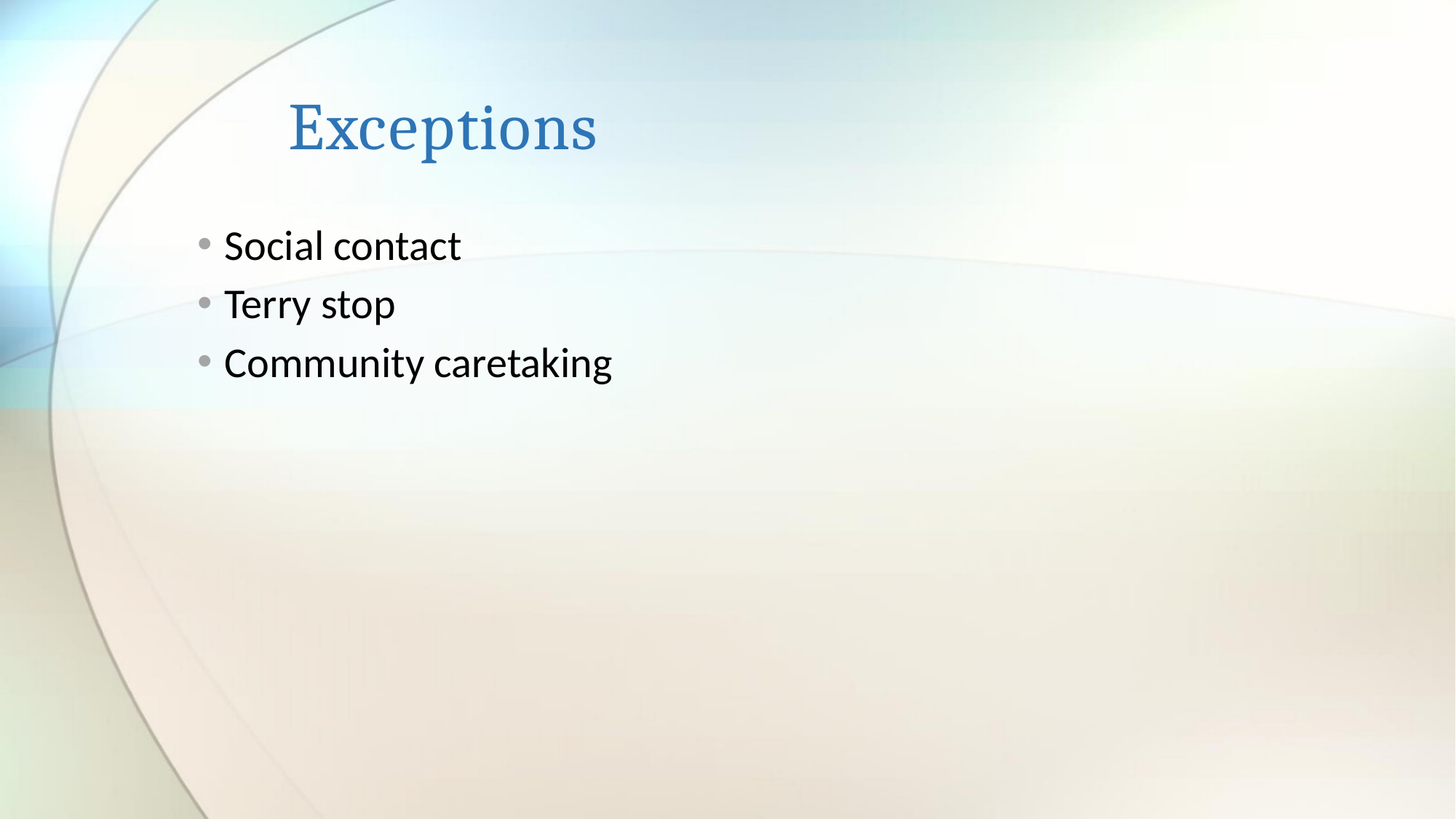

# Exceptions
Social contact
Terry stop
Community caretaking